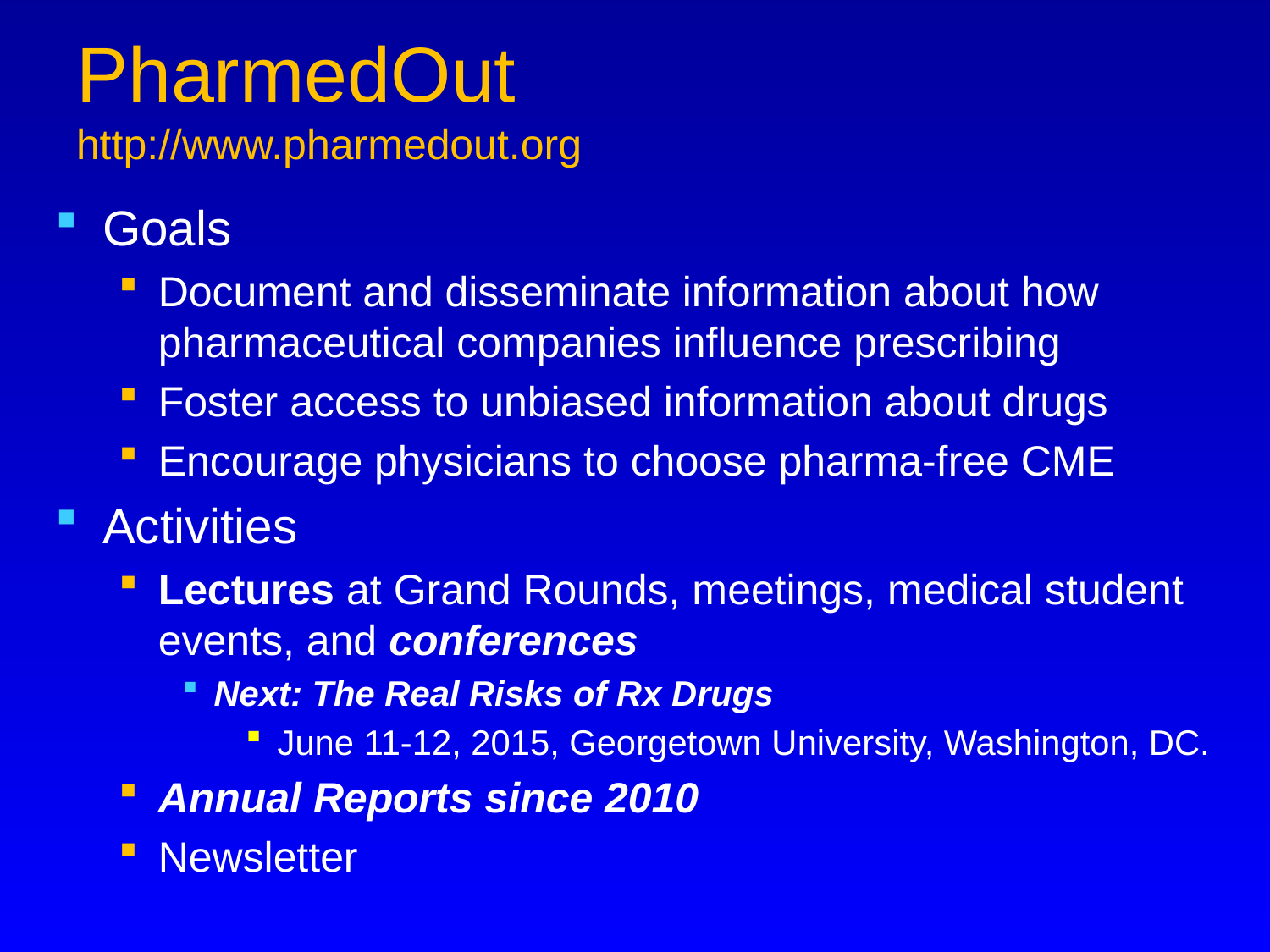

# PharmedOut http://www.pharmedout.org
Goals
Document and disseminate information about how pharmaceutical companies influence prescribing
Foster access to unbiased information about drugs
Encourage physicians to choose pharma-free CME
Activities
Lectures at Grand Rounds, meetings, medical student events, and conferences
Next: The Real Risks of Rx Drugs
June 11-12, 2015, Georgetown University, Washington, DC.
Annual Reports since 2010
Newsletter